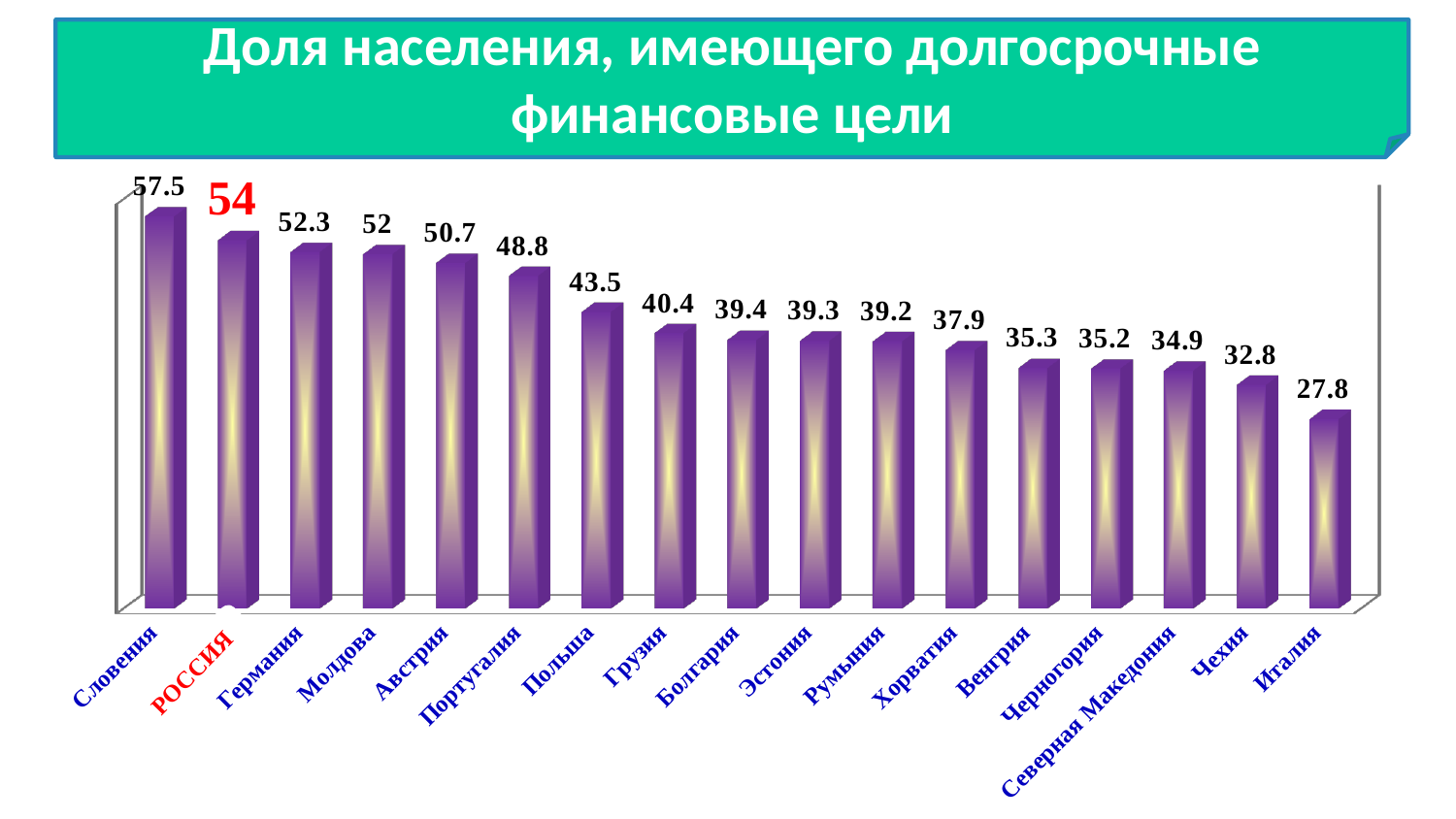

Доля населения, имеющего долгосрочные финансовые цели

[unsupported chart]

РОССИЯ